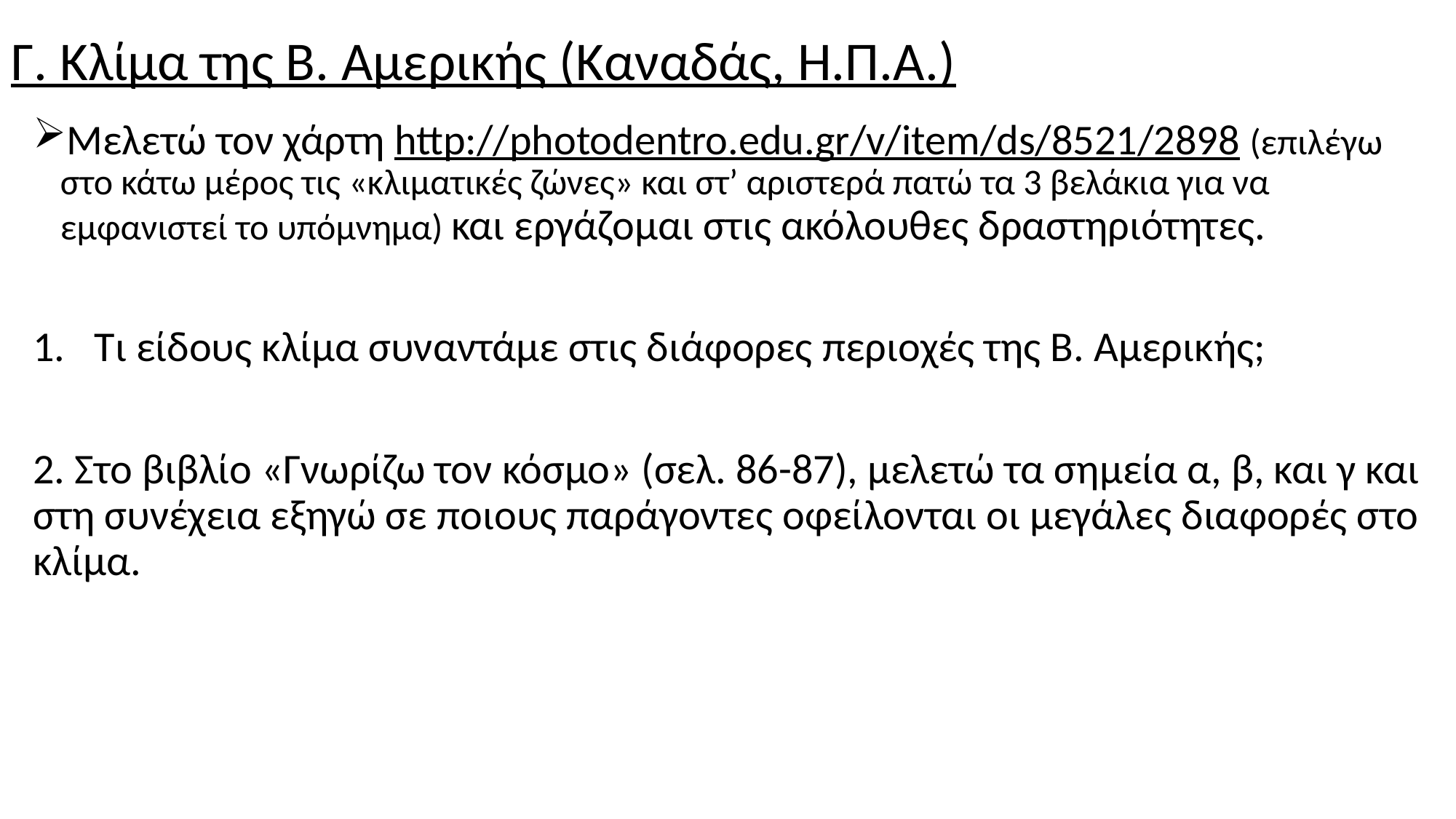

# Γ. Κλίμα της Β. Αμερικής (Καναδάς, Η.Π.Α.)
Μελετώ τον χάρτη http://photodentro.edu.gr/v/item/ds/8521/2898 (επιλέγω στο κάτω μέρος τις «κλιματικές ζώνες» και στ’ αριστερά πατώ τα 3 βελάκια για να εμφανιστεί το υπόμνημα) και εργάζομαι στις ακόλουθες δραστηριότητες.

Τι είδους κλίμα συναντάμε στις διάφορες περιοχές της Β. Αμερικής;

2. Στο βιβλίο «Γνωρίζω τον κόσμο» (σελ. 86-87), μελετώ τα σημεία α, β, και γ και στη συνέχεια εξηγώ σε ποιους παράγοντες οφείλονται οι μεγάλες διαφορές στο κλίμα.